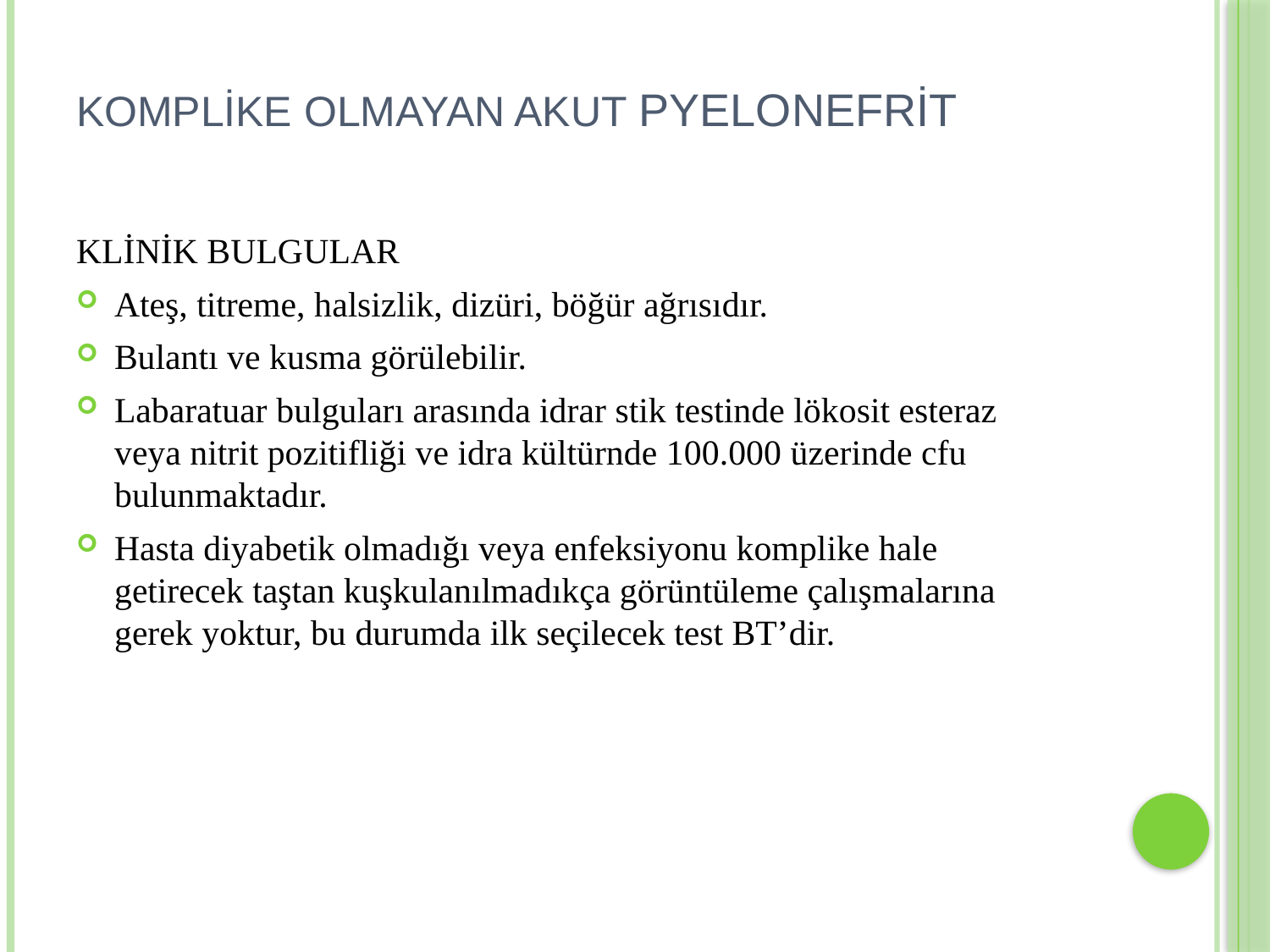

# KOMPLİKE OLMAYAN AKUT PYELONEFRİT
KLİNİK BULGULAR
Ateş, titreme, halsizlik, dizüri, böğür ağrısıdır.
Bulantı ve kusma görülebilir.
Labaratuar bulguları arasında idrar stik testinde lökosit esteraz veya nitrit pozitifliği ve idra kültürnde 100.000 üzerinde cfu bulunmaktadır.
Hasta diyabetik olmadığı veya enfeksiyonu komplike hale getirecek taştan kuşkulanılmadıkça görüntüleme çalışmalarına gerek yoktur, bu durumda ilk seçilecek test BT’dir.